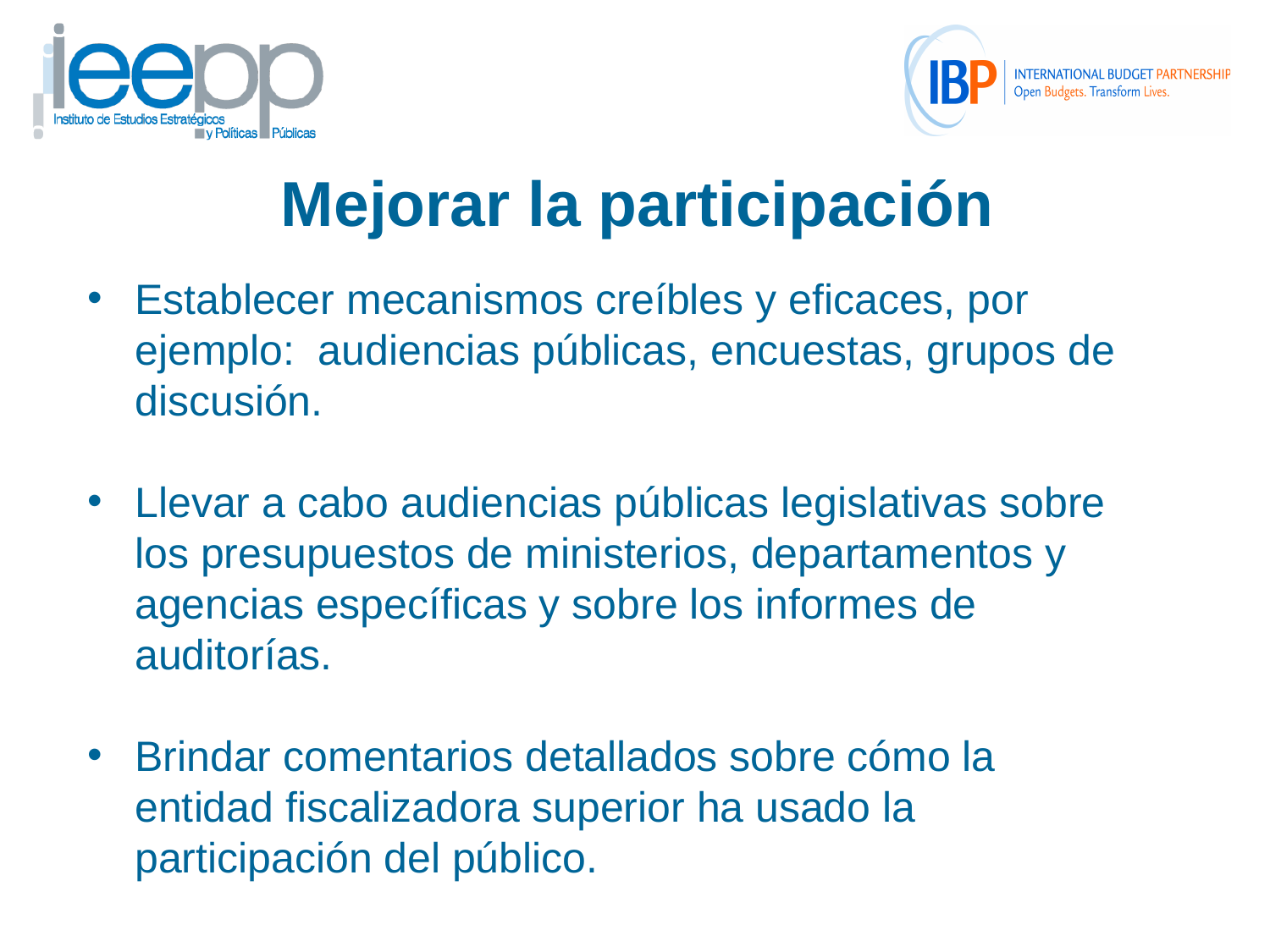

# Mejorar la participación
Establecer mecanismos creíbles y eficaces, por ejemplo:  audiencias públicas, encuestas, grupos de discusión.

Llevar a cabo audiencias públicas legislativas sobre los presupuestos de ministerios, departamentos y agencias específicas y sobre los informes de auditorías.

Brindar comentarios detallados sobre cómo la entidad fiscalizadora superior ha usado la participación del público.